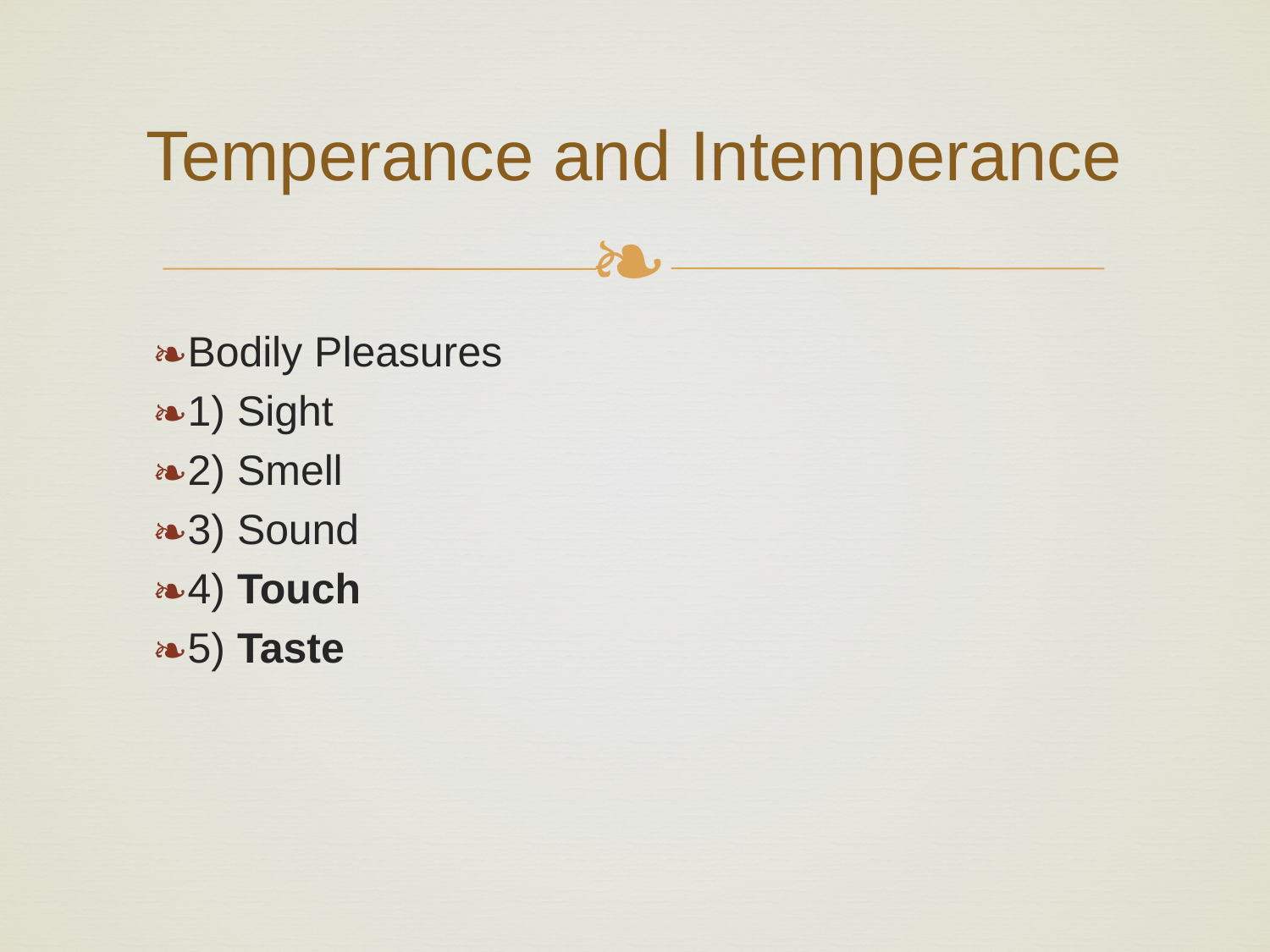

# Temperance and Intemperance
Bodily Pleasures
1) Sight
2) Smell
3) Sound
4) Touch
5) Taste